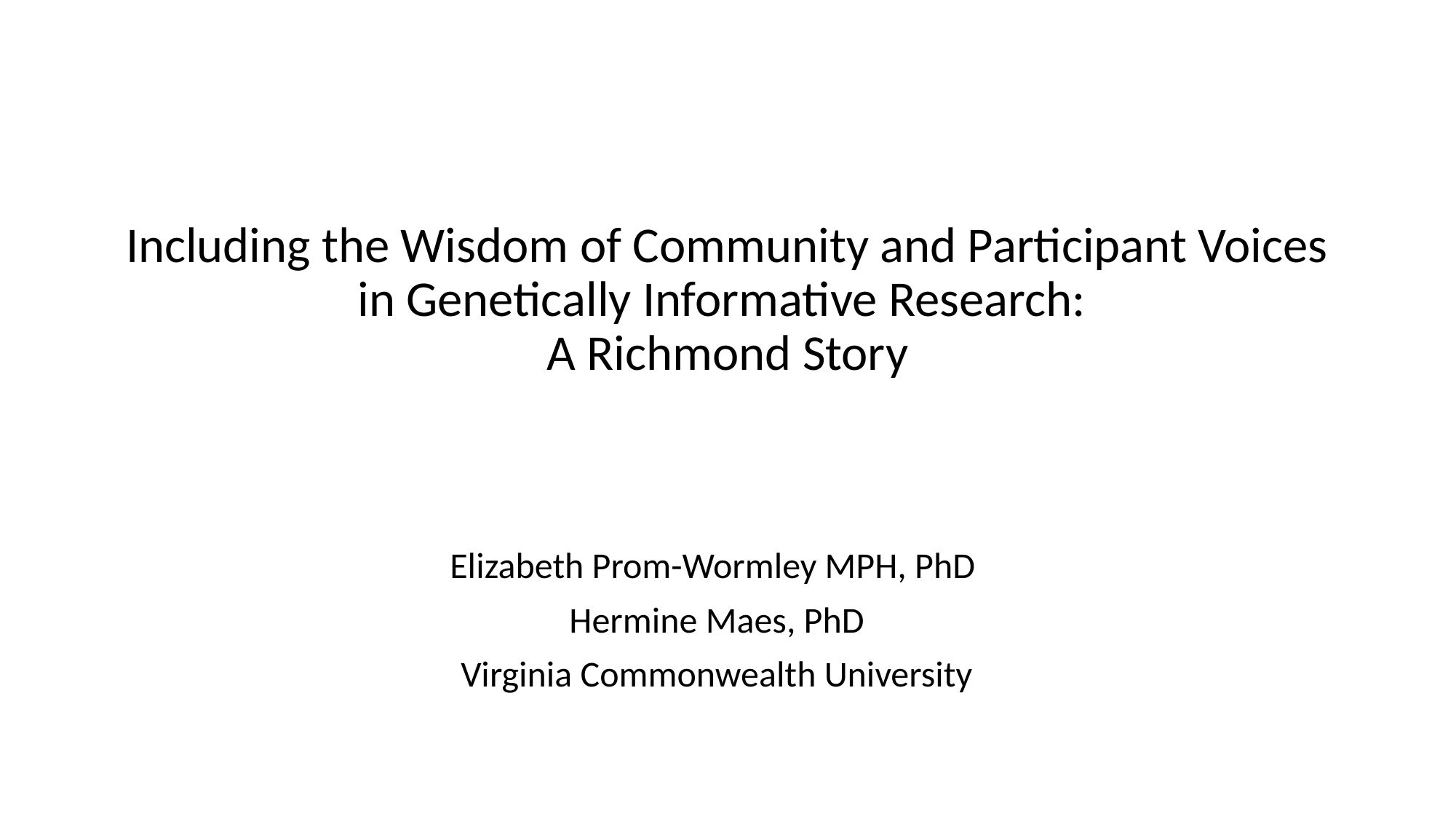

# Including the Wisdom of Community and Participant Voices in Genetically Informative Research: A Richmond Story
Elizabeth Prom-Wormley MPH, PhD
Hermine Maes, PhD
Virginia Commonwealth University